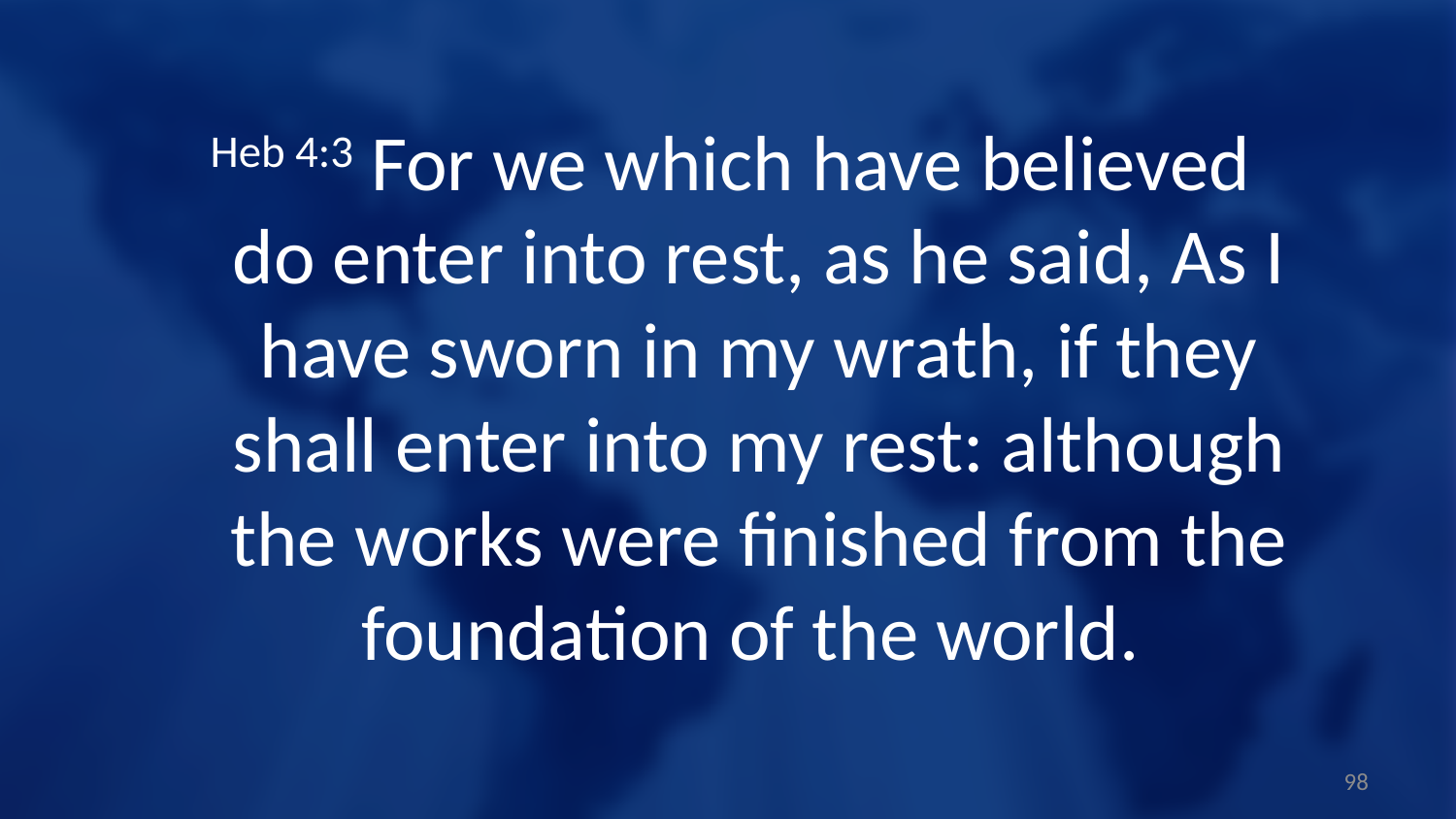

Heb 4:3 For we which have believed do enter into rest, as he said, As I have sworn in my wrath, if they shall enter into my rest: although the works were finished from the foundation of the world.
98